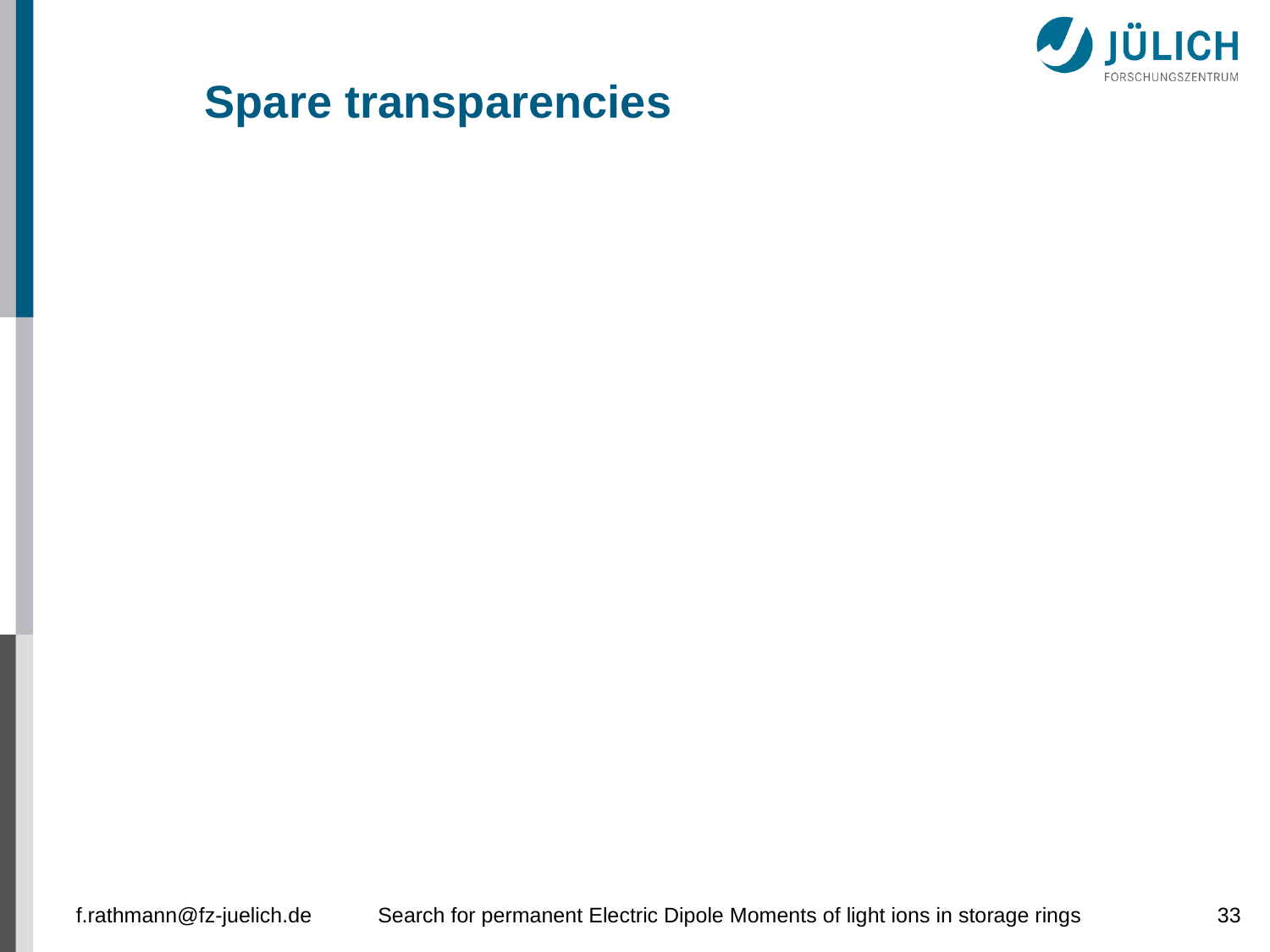

Spare transparencies
f.rathmann@fz-juelich.de
Search for permanent Electric Dipole Moments of light ions in storage rings
33